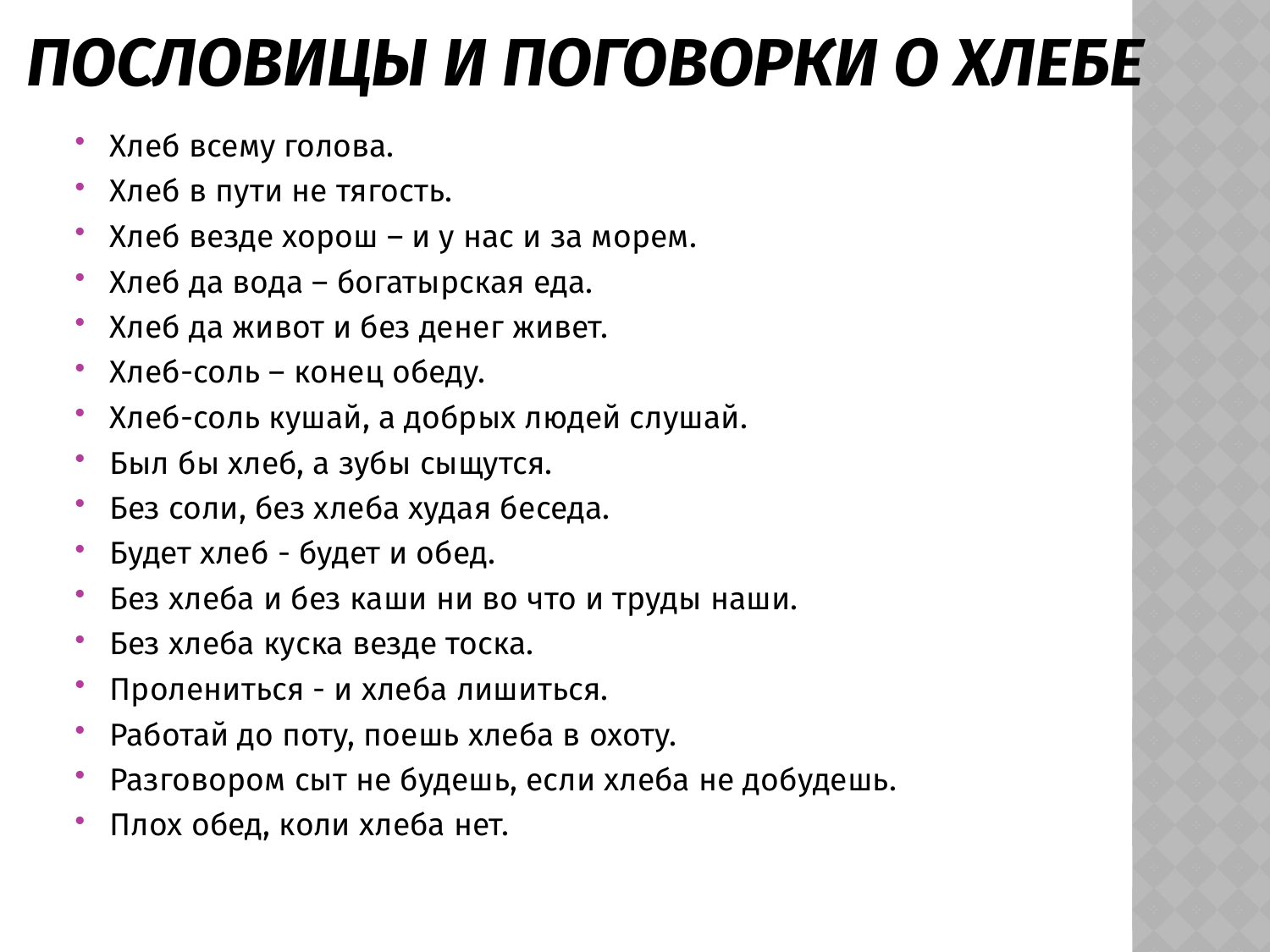

# Пословицы и поговорки о хлебе
Хлеб всему голова.
Хлеб в пути не тягость.
Хлеб везде хорош – и у нас и за морем.
Хлеб да вода – богатырская еда.
Хлеб да живот и без денег живет.
Хлеб-соль – конец обеду.
Хлеб-соль кушай, а добрых людей слушай.
Был бы хлеб, а зубы сыщутся.
Без соли, без хлеба худая беседа.
Будет хлеб - будет и обед.
Без хлеба и без каши ни во что и труды наши.
Без хлеба куска везде тоска.
Пролениться - и хлеба лишиться.
Работай до поту, поешь хлеба в охоту.
Разговором сыт не будешь, если хлеба не добудешь.
Плох обед, коли хлеба нет.